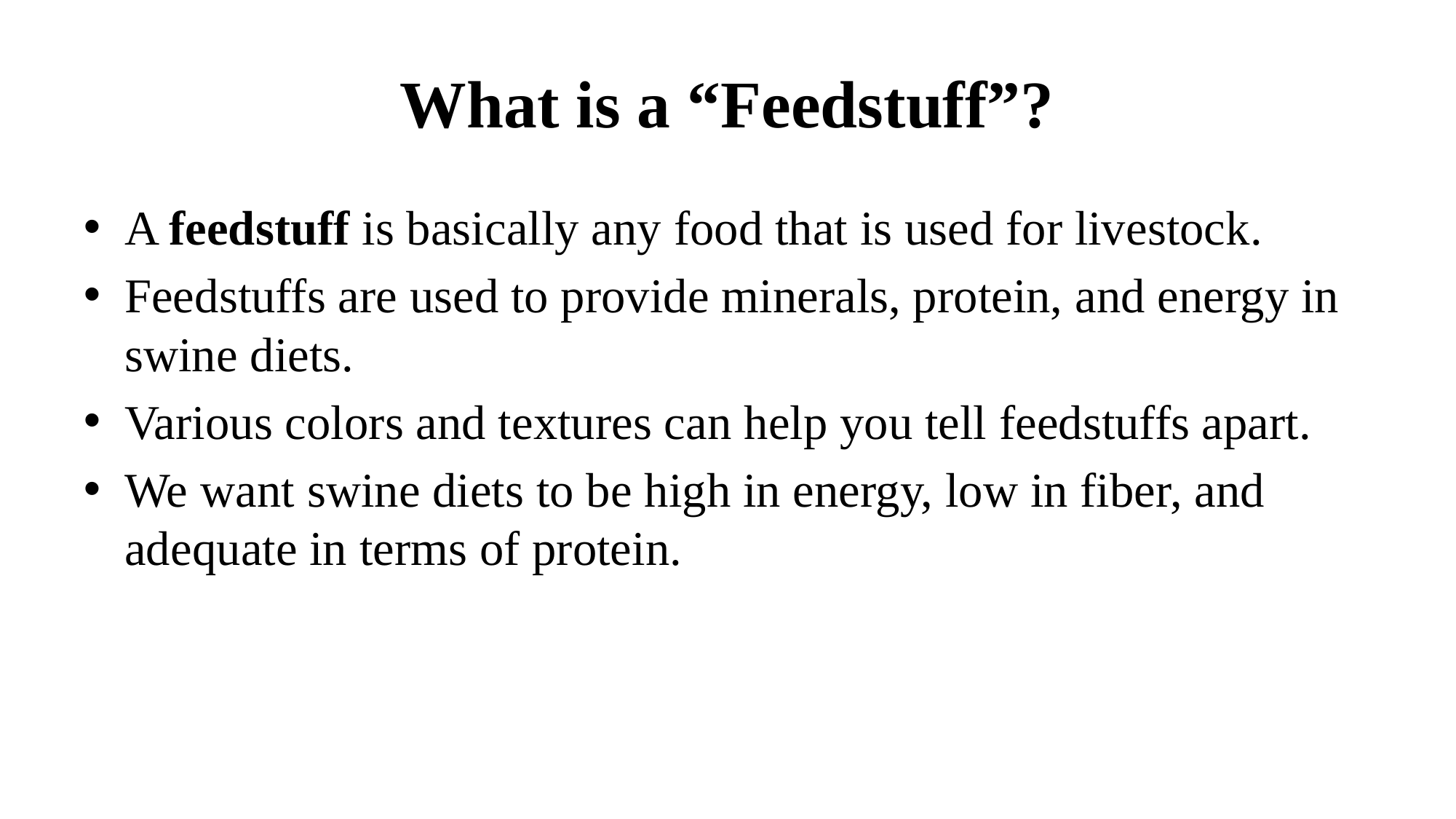

# What is a “Feedstuff”?
A feedstuff is basically any food that is used for livestock.
Feedstuffs are used to provide minerals, protein, and energy in swine diets.
Various colors and textures can help you tell feedstuffs apart.
We want swine diets to be high in energy, low in fiber, and adequate in terms of protein.